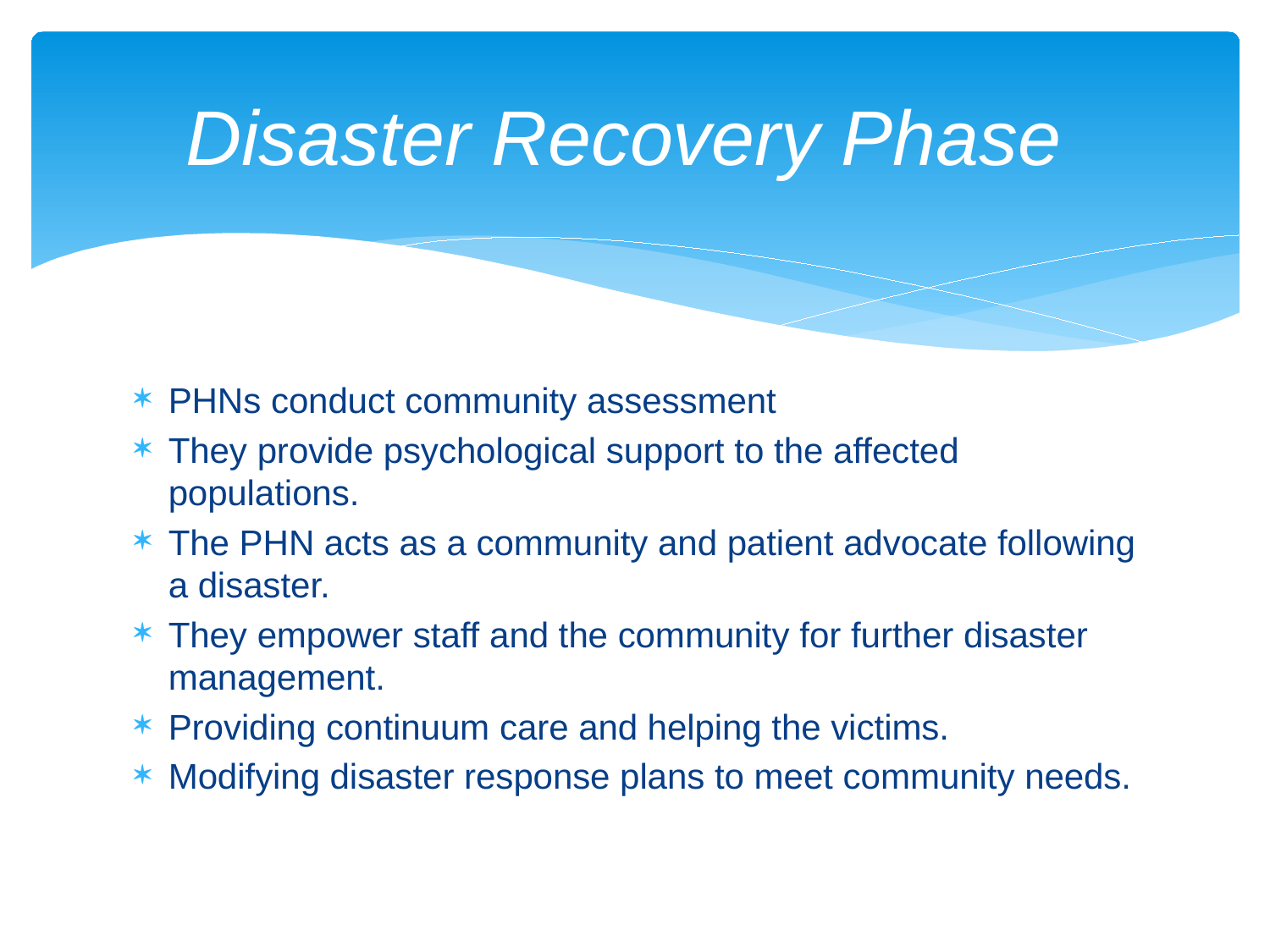

# Disaster Recovery Phase
PHNs conduct community assessment
They provide psychological support to the affected populations.
The PHN acts as a community and patient advocate following a disaster.
They empower staff and the community for further disaster management.
Providing continuum care and helping the victims.
Modifying disaster response plans to meet community needs.